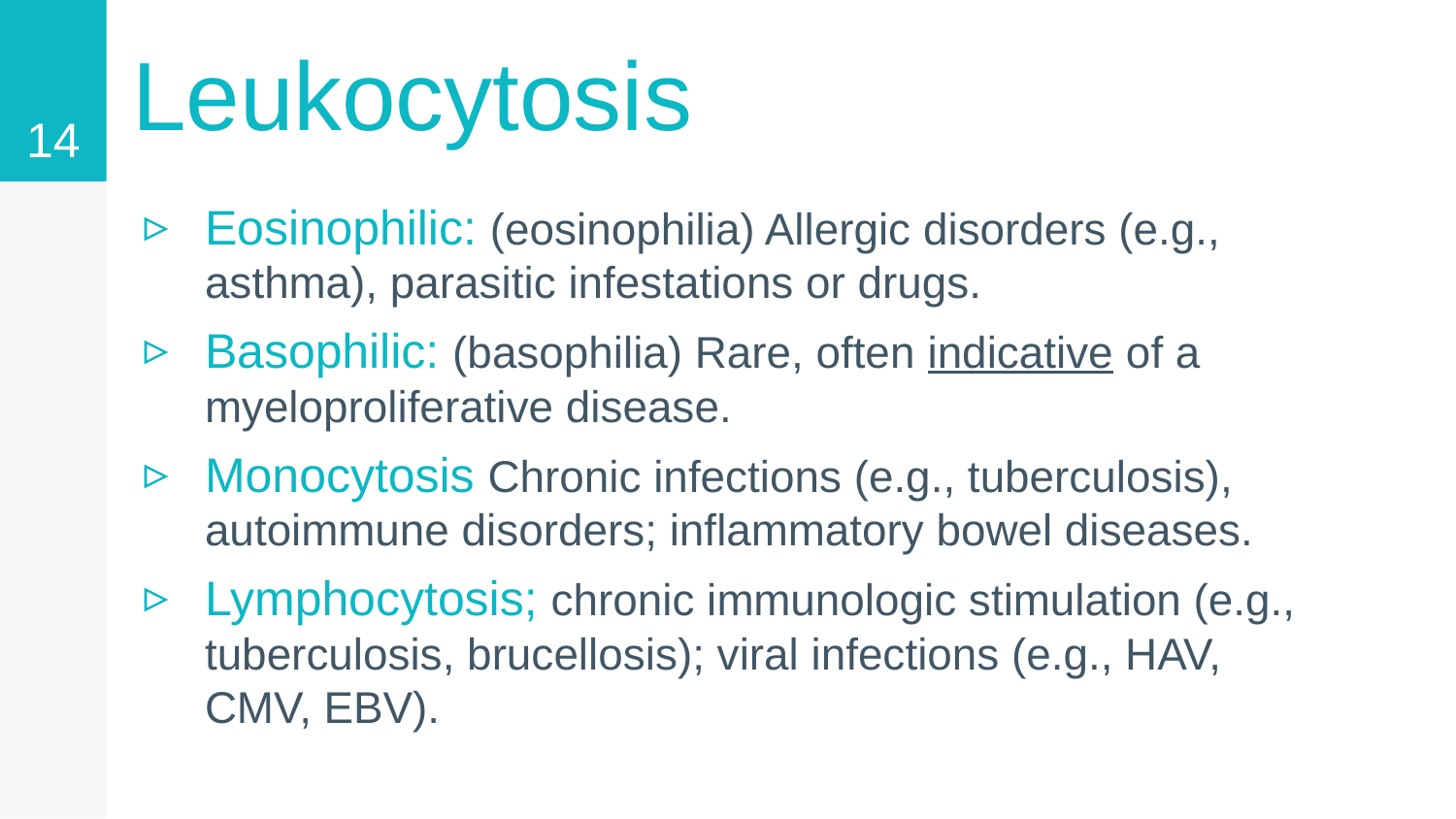

14
# Leukocytosis
Eosinophilic: (eosinophilia) Allergic disorders (e.g., asthma), parasitic infestations or drugs.
Basophilic: (basophilia) Rare, often indicative of a myeloproliferative disease.
Monocytosis Chronic infections (e.g., tuberculosis), autoimmune disorders; inflammatory bowel diseases.
Lymphocytosis; chronic immunologic stimulation (e.g., tuberculosis, brucellosis); viral infections (e.g., HAV, CMV, EBV).